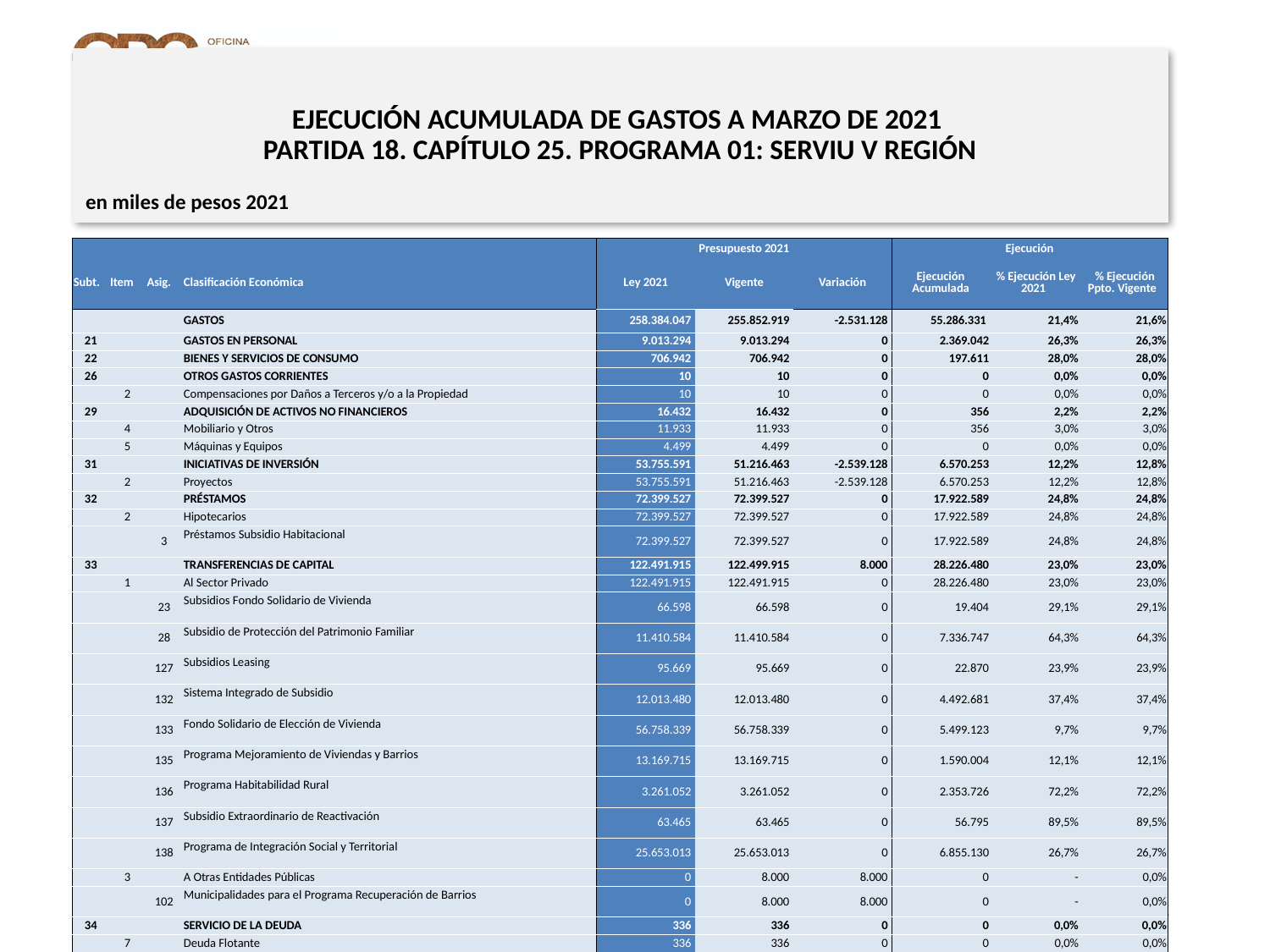

# EJECUCIÓN ACUMULADA DE GASTOS A MARZO DE 2021 PARTIDA 18. CAPÍTULO 25. PROGRAMA 01: SERVIU V REGIÓN
en miles de pesos 2021
|  |  |  |  | Presupuesto 2021 |  |  | Ejecución |  |  |
| --- | --- | --- | --- | --- | --- | --- | --- | --- | --- |
| Subt. | Item | Asig. | Clasificación Económica | Ley 2021 | Vigente | Variación | Ejecución Acumulada | % Ejecución Ley 2021 | % Ejecución Ppto. Vigente |
|  |  |  | GASTOS | 258.384.047 | 255.852.919 | -2.531.128 | 55.286.331 | 21,4% | 21,6% |
| 21 |  |  | GASTOS EN PERSONAL | 9.013.294 | 9.013.294 | 0 | 2.369.042 | 26,3% | 26,3% |
| 22 |  |  | BIENES Y SERVICIOS DE CONSUMO | 706.942 | 706.942 | 0 | 197.611 | 28,0% | 28,0% |
| 26 |  |  | OTROS GASTOS CORRIENTES | 10 | 10 | 0 | 0 | 0,0% | 0,0% |
|  | 2 |  | Compensaciones por Daños a Terceros y/o a la Propiedad | 10 | 10 | 0 | 0 | 0,0% | 0,0% |
| 29 |  |  | ADQUISICIÓN DE ACTIVOS NO FINANCIEROS | 16.432 | 16.432 | 0 | 356 | 2,2% | 2,2% |
|  | 4 |  | Mobiliario y Otros | 11.933 | 11.933 | 0 | 356 | 3,0% | 3,0% |
|  | 5 |  | Máquinas y Equipos | 4.499 | 4.499 | 0 | 0 | 0,0% | 0,0% |
| 31 |  |  | INICIATIVAS DE INVERSIÓN | 53.755.591 | 51.216.463 | -2.539.128 | 6.570.253 | 12,2% | 12,8% |
|  | 2 |  | Proyectos | 53.755.591 | 51.216.463 | -2.539.128 | 6.570.253 | 12,2% | 12,8% |
| 32 |  |  | PRÉSTAMOS | 72.399.527 | 72.399.527 | 0 | 17.922.589 | 24,8% | 24,8% |
|  | 2 |  | Hipotecarios | 72.399.527 | 72.399.527 | 0 | 17.922.589 | 24,8% | 24,8% |
|  |  | 3 | Préstamos Subsidio Habitacional | 72.399.527 | 72.399.527 | 0 | 17.922.589 | 24,8% | 24,8% |
| 33 |  |  | TRANSFERENCIAS DE CAPITAL | 122.491.915 | 122.499.915 | 8.000 | 28.226.480 | 23,0% | 23,0% |
|  | 1 |  | Al Sector Privado | 122.491.915 | 122.491.915 | 0 | 28.226.480 | 23,0% | 23,0% |
|  |  | 23 | Subsidios Fondo Solidario de Vivienda | 66.598 | 66.598 | 0 | 19.404 | 29,1% | 29,1% |
|  |  | 28 | Subsidio de Protección del Patrimonio Familiar | 11.410.584 | 11.410.584 | 0 | 7.336.747 | 64,3% | 64,3% |
|  |  | 127 | Subsidios Leasing | 95.669 | 95.669 | 0 | 22.870 | 23,9% | 23,9% |
|  |  | 132 | Sistema Integrado de Subsidio | 12.013.480 | 12.013.480 | 0 | 4.492.681 | 37,4% | 37,4% |
|  |  | 133 | Fondo Solidario de Elección de Vivienda | 56.758.339 | 56.758.339 | 0 | 5.499.123 | 9,7% | 9,7% |
|  |  | 135 | Programa Mejoramiento de Viviendas y Barrios | 13.169.715 | 13.169.715 | 0 | 1.590.004 | 12,1% | 12,1% |
|  |  | 136 | Programa Habitabilidad Rural | 3.261.052 | 3.261.052 | 0 | 2.353.726 | 72,2% | 72,2% |
|  |  | 137 | Subsidio Extraordinario de Reactivación | 63.465 | 63.465 | 0 | 56.795 | 89,5% | 89,5% |
|  |  | 138 | Programa de Integración Social y Territorial | 25.653.013 | 25.653.013 | 0 | 6.855.130 | 26,7% | 26,7% |
|  | 3 |  | A Otras Entidades Públicas | 0 | 8.000 | 8.000 | 0 | - | 0,0% |
|  |  | 102 | Municipalidades para el Programa Recuperación de Barrios | 0 | 8.000 | 8.000 | 0 | - | 0,0% |
| 34 |  |  | SERVICIO DE LA DEUDA | 336 | 336 | 0 | 0 | 0,0% | 0,0% |
|  | 7 |  | Deuda Flotante | 336 | 336 | 0 | 0 | 0,0% | 0,0% |
22